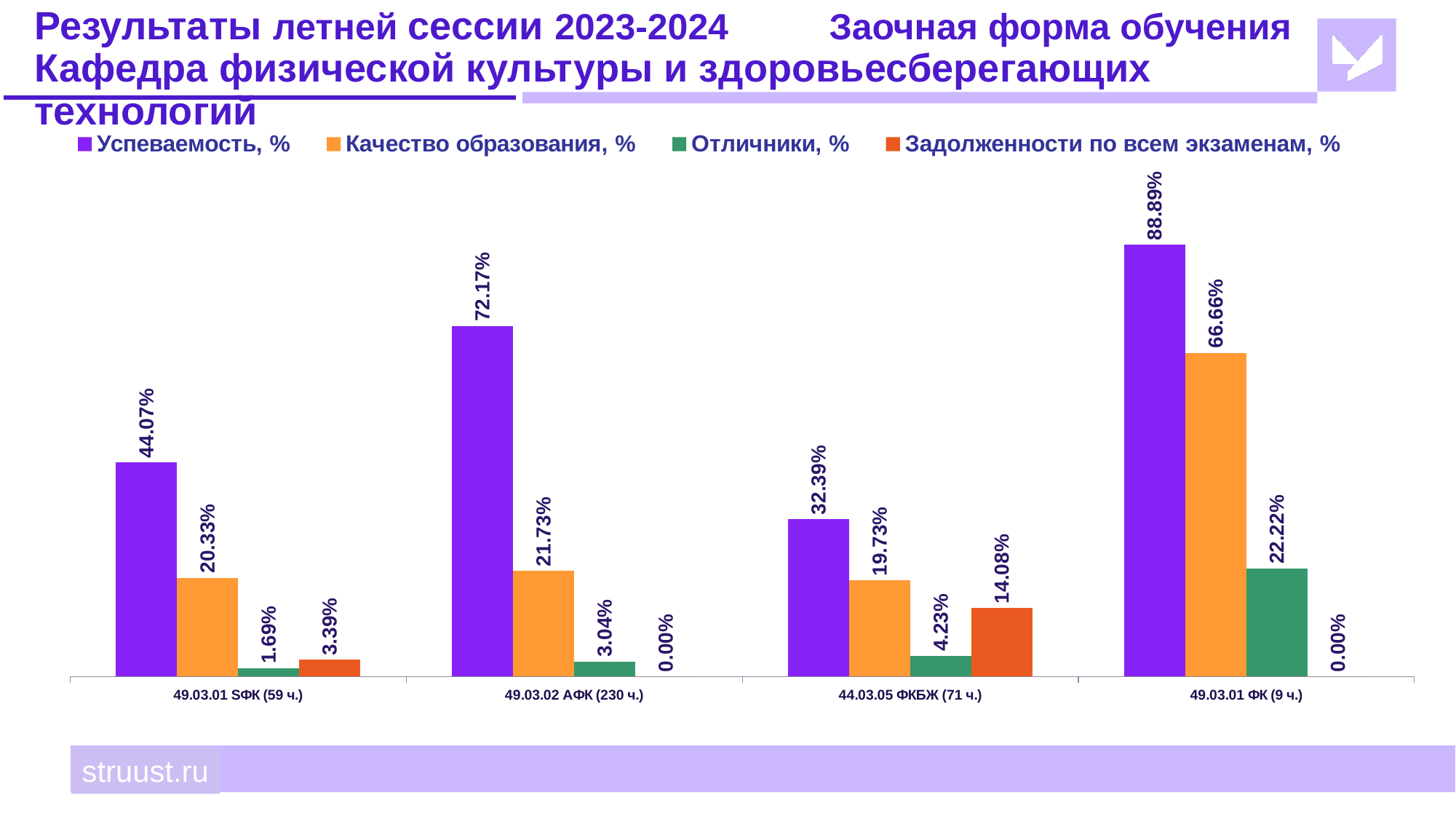

# Результаты летней сессии 2023-2024 	   Заочная форма обучения Кафедра физической культуры и здоровьесберегающих технологий

### Chart

| Category | Успеваемость, % | Качество образования, % | Отличники, % | Задолженности по всем экзаменам, %  |
|---|---|---|---|---|
| 49.03.01 SФК (59 ч.) | 0.4407 | 0.2033 | 0.0169 | 0.0339 |
| 49.03.02 АФК (230 ч.) | 0.7217 | 0.2173 | 0.0304 | 0.0 |
| 44.03.05 ФКБЖ (71 ч.) | 0.3239 | 0.1973 | 0.0423 | 0.1408 |
| 49.03.01 ФК (9 ч.) | 0.8889 | 0.6666 | 0.2222 | 0.0 |
struust.ru